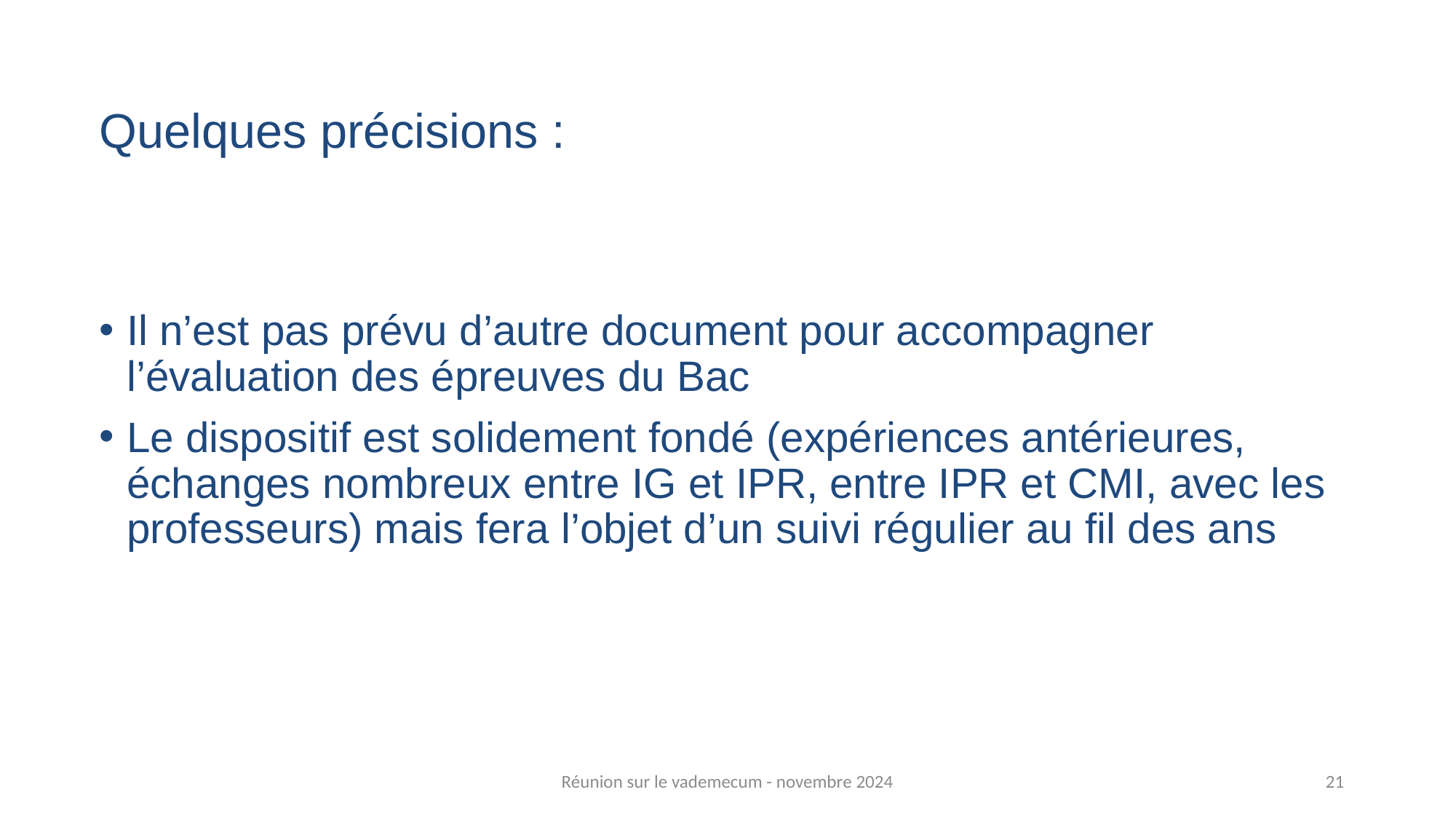

Quelques précisions :

Il n’est pas prévu d’autre document pour accompagner l’évaluation des épreuves du Bac
Le dispositif est solidement fondé (expériences antérieures, échanges nombreux entre IG et IPR, entre IPR et CMI, avec les professeurs) mais fera l’objet d’un suivi régulier au fil des ans

Réunion sur le vademecum - novembre 2024
21